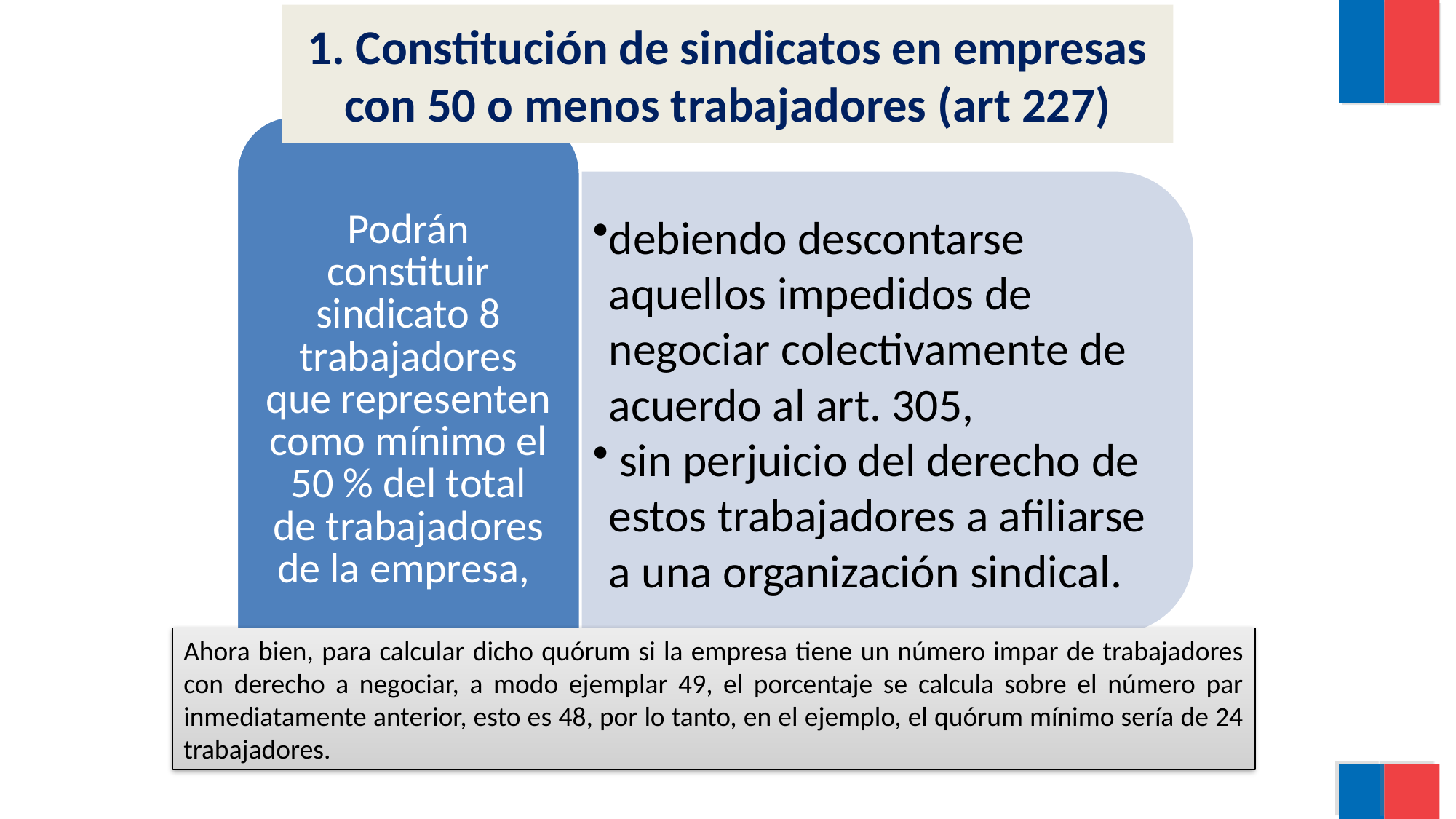

1. Constitución de sindicatos en empresas con 50 o menos trabajadores (art 227)

Ahora bien, para calcular dicho quórum si la empresa tiene un número impar de trabajadores con derecho a negociar, a modo ejemplar 49, el porcentaje se calcula sobre el número par inmediatamente anterior, esto es 48, por lo tanto, en el ejemplo, el quórum mínimo sería de 24 trabajadores.